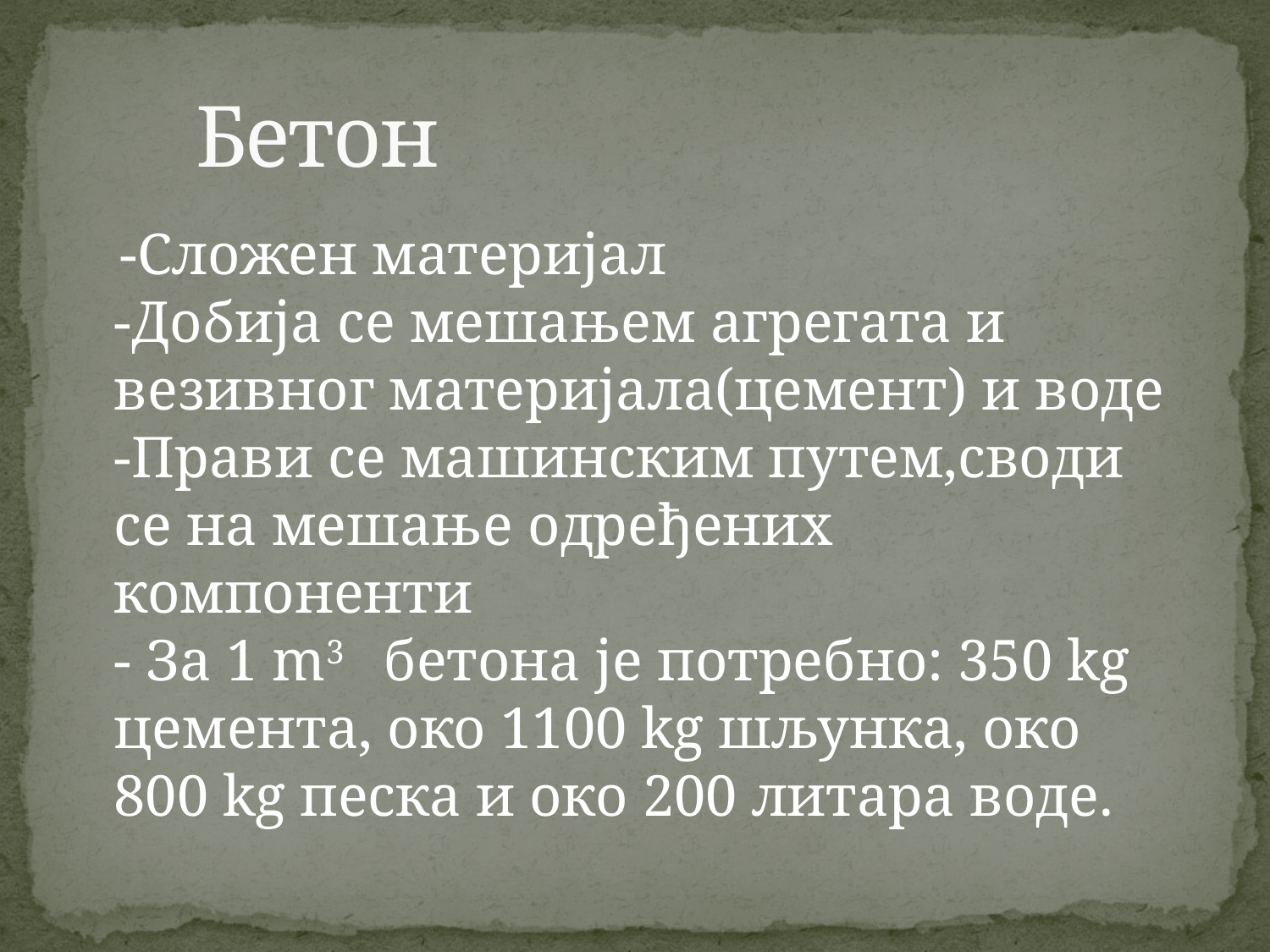

# Бетон
   -Сложен материјал
-Добија се мешањем агрегата и везивног материјала(цемент) и воде
-Прави се машинским путем,своди се на мешање одређених компоненти
- За 1 m3    бетона је потребно: 350 kg цемента, око 1100 kg шљунка, око 800 kg песка и око 200 литара воде.